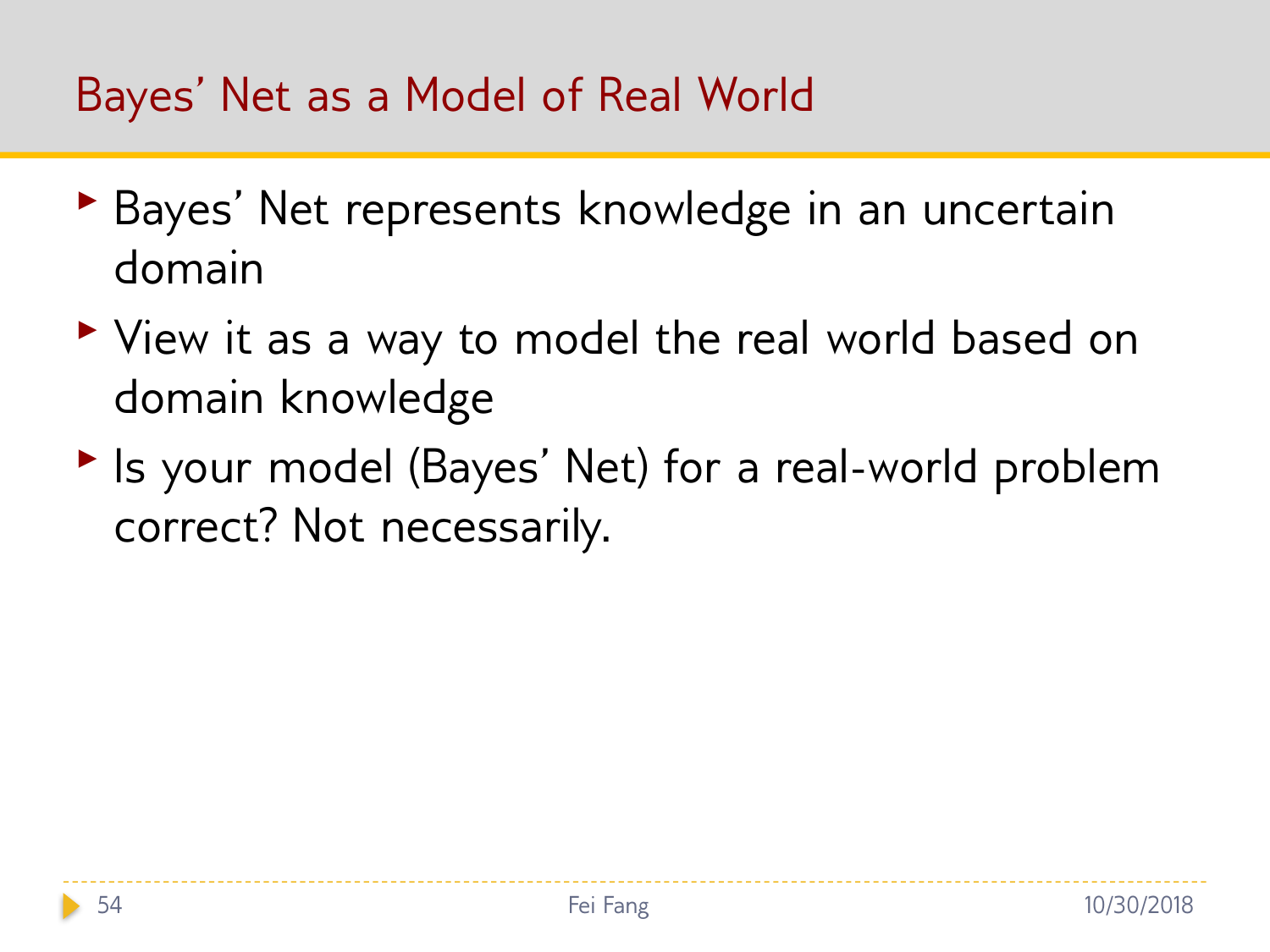

# Bayes’ Net as a Model of Real World
Bayes’ Net represents knowledge in an uncertain domain
View it as a way to model the real world based on domain knowledge
Is your model (Bayes’ Net) for a real-world problem correct? Not necessarily.
54
Fei Fang
10/30/2018